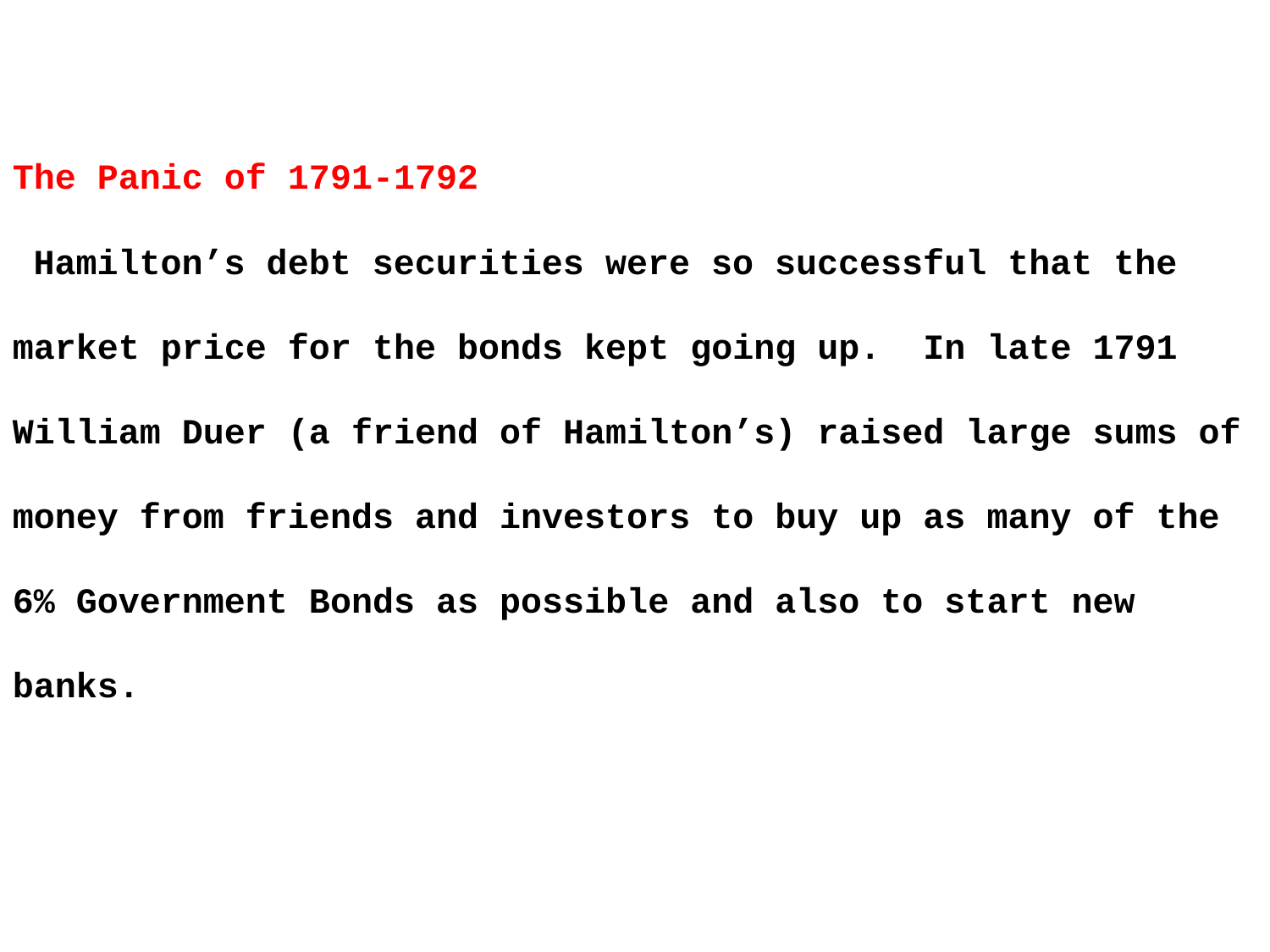

The Panic of 1791-1792
 Hamilton’s debt securities were so successful that the market price for the bonds kept going up.  In late 1791 William Duer (a friend of Hamilton’s) raised large sums of money from friends and investors to buy up as many of the 6% Government Bonds as possible and also to start new banks.